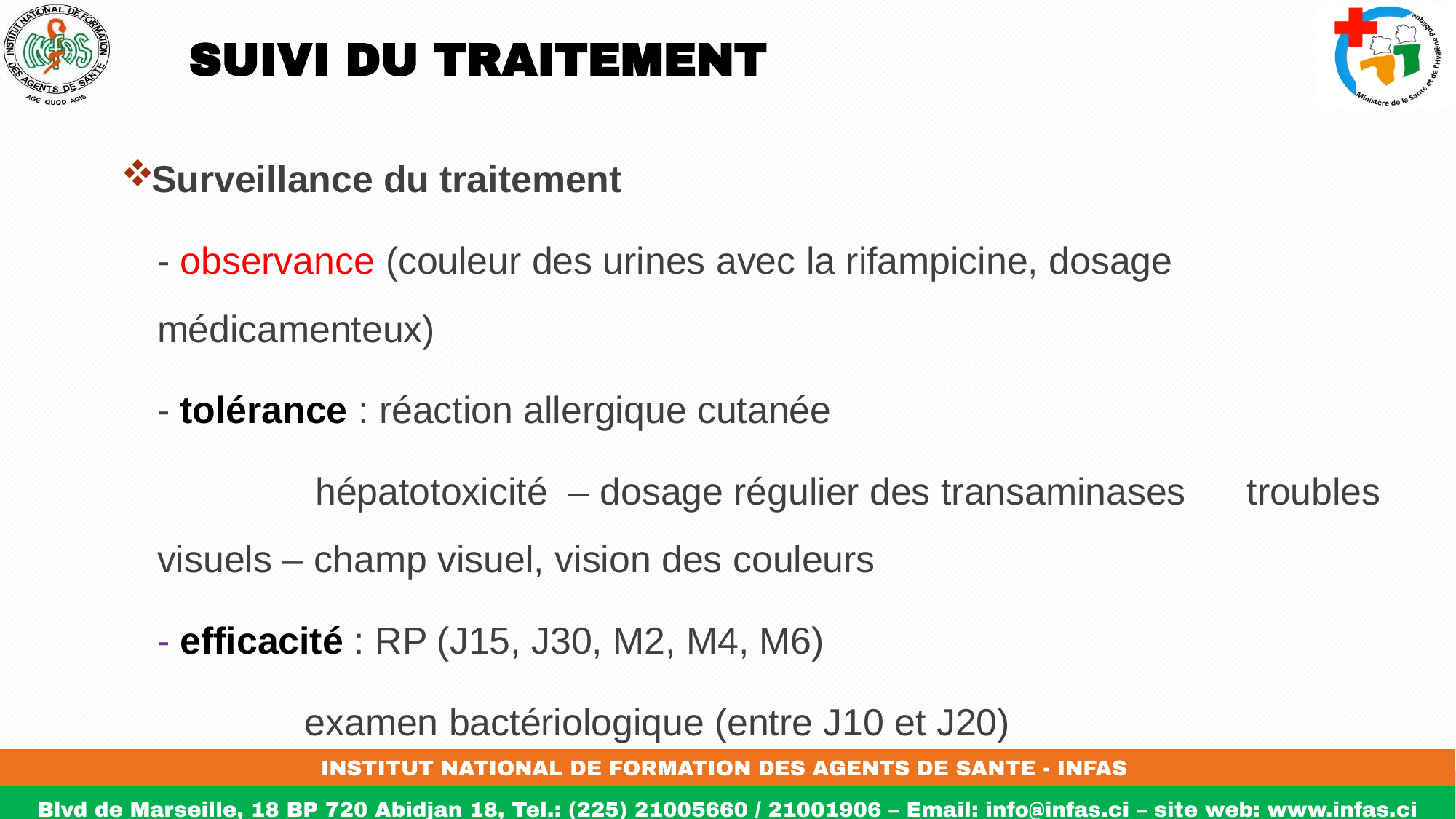

# SUIVI DU TRAITEMENT
Surveillance du traitement
	- observance (couleur des urines avec la rifampicine, dosage médicamenteux)
	- tolérance : réaction allergique cutanée
		               hépatotoxicité  – dosage régulier des transaminases  		  troubles visuels – champ visuel, vision des couleurs
	- efficacité : RP (J15, J30, M2, M4, M6)
		              examen bactériologique (entre J10 et J20)